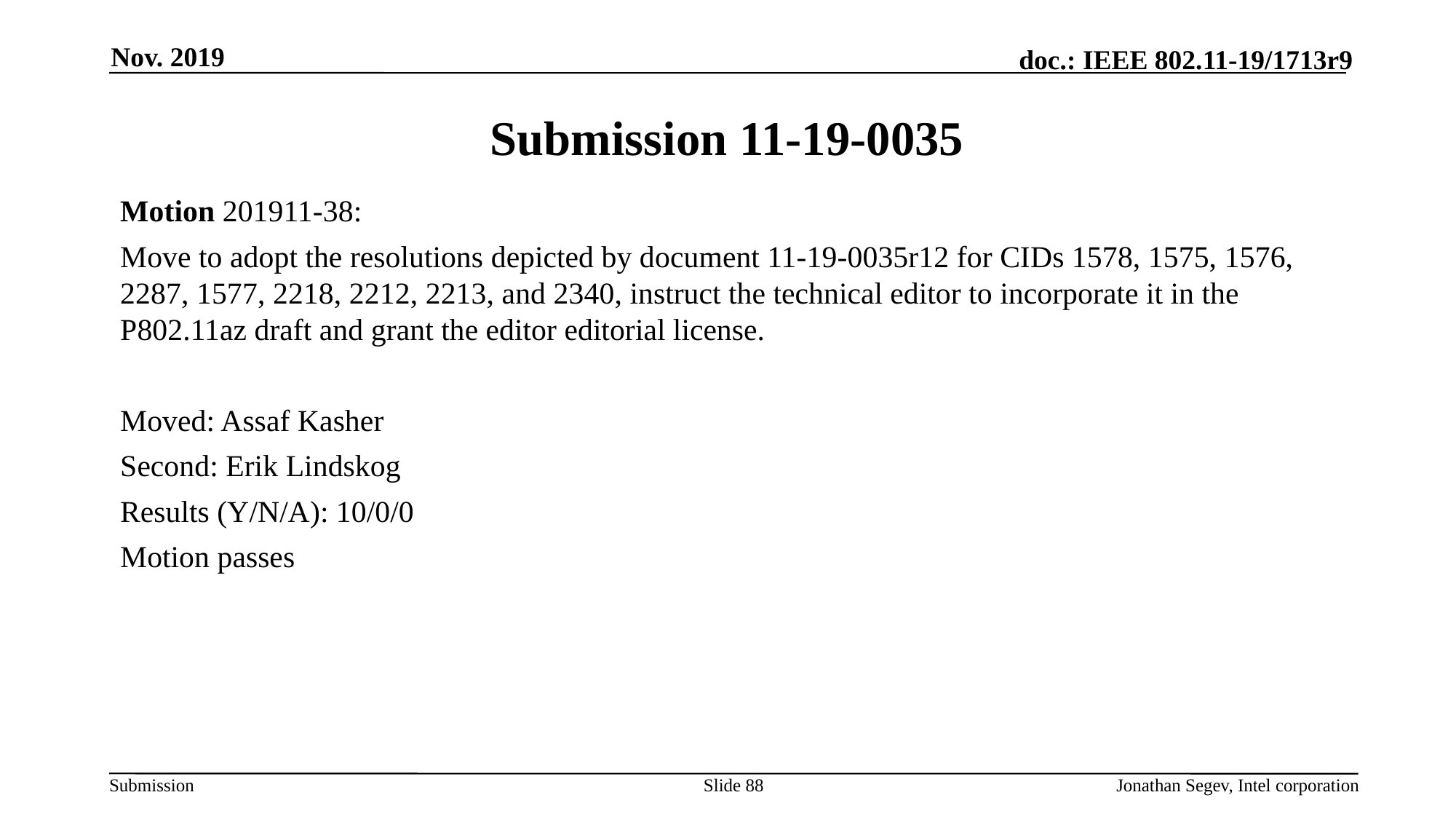

Nov. 2019
# Submission 11-19-0035
Motion 201911-38:
Move to adopt the resolutions depicted by document 11-19-0035r12 for CIDs 1578, 1575, 1576, 2287, 1577, 2218, 2212, 2213, and 2340, instruct the technical editor to incorporate it in the P802.11az draft and grant the editor editorial license.

Moved: Assaf Kasher
Second: Erik Lindskog
Results (Y/N/A): 10/0/0
Motion passes

Slide 88
Jonathan Segev, Intel corporation